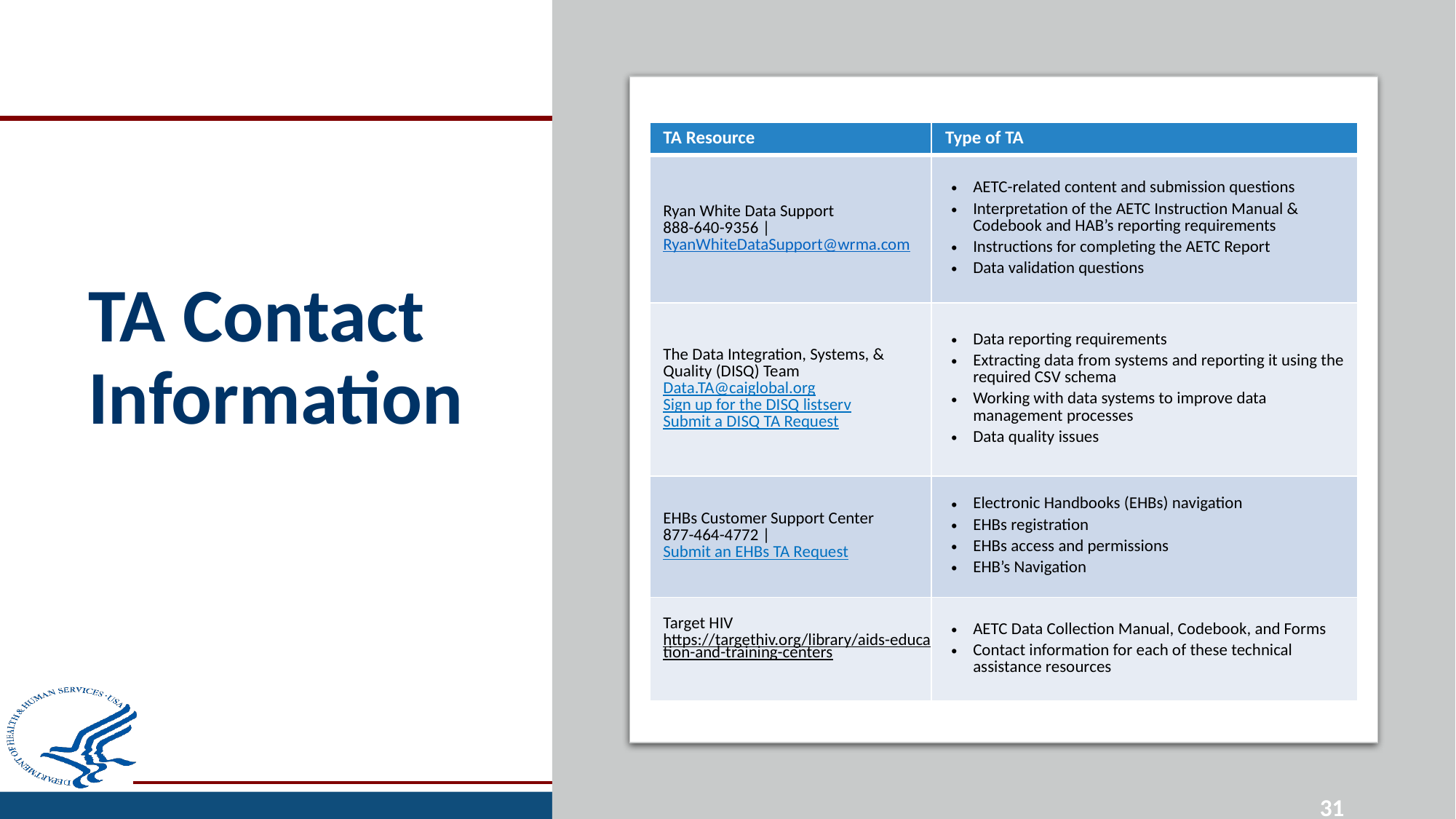

# TA Contact Information

| TA Resource | Type of TA |
| --- | --- |
| Ryan White Data Support 888-640-9356 | RyanWhiteDataSupport@wrma.com | AETC-related content and submission questions Interpretation of the AETC Instruction Manual & Codebook and HAB’s reporting requirements Instructions for completing the AETC Report Data validation questions |
| The Data Integration, Systems, & Quality (DISQ) Team Data.TA@caiglobal.org Sign up for the DISQ listserv Submit a DISQ TA Request | Data reporting requirements Extracting data from systems and reporting it using the required CSV schema Working with data systems to improve data management processes Data quality issues |
| EHBs Customer Support Center 877-464-4772 | Submit an EHBs TA Request | Electronic Handbooks (EHBs) navigation EHBs registration EHBs access and permissions EHB’s Navigation |
| Target HIV https://targethiv.org/library/aids-education-and-training-centers | AETC Data Collection Manual, Codebook, and Forms Contact information for each of these technical assistance resources |
31